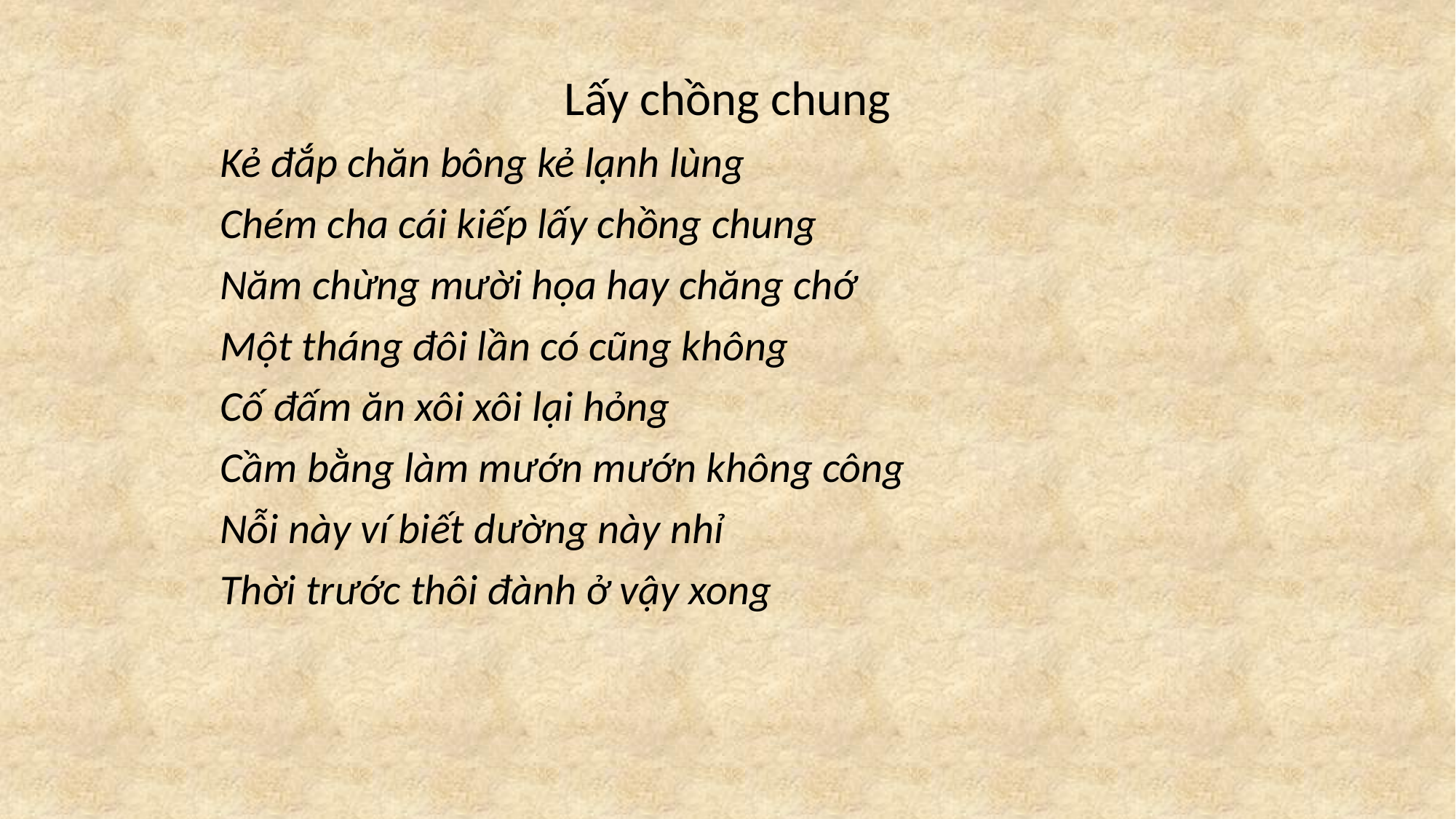

Lấy chồng chung
	Kẻ đắp chăn bông kẻ lạnh lùng
	Chém cha cái kiếp lấy chồng chung
	Năm chừng mười họa hay chăng chớ
	Một tháng đôi lần có cũng không
	Cố đấm ăn xôi xôi lại hỏng
	Cầm bằng làm mướn mướn không công
	Nỗi này ví biết dường này nhỉ
	Thời trước thôi đành ở vậy xong